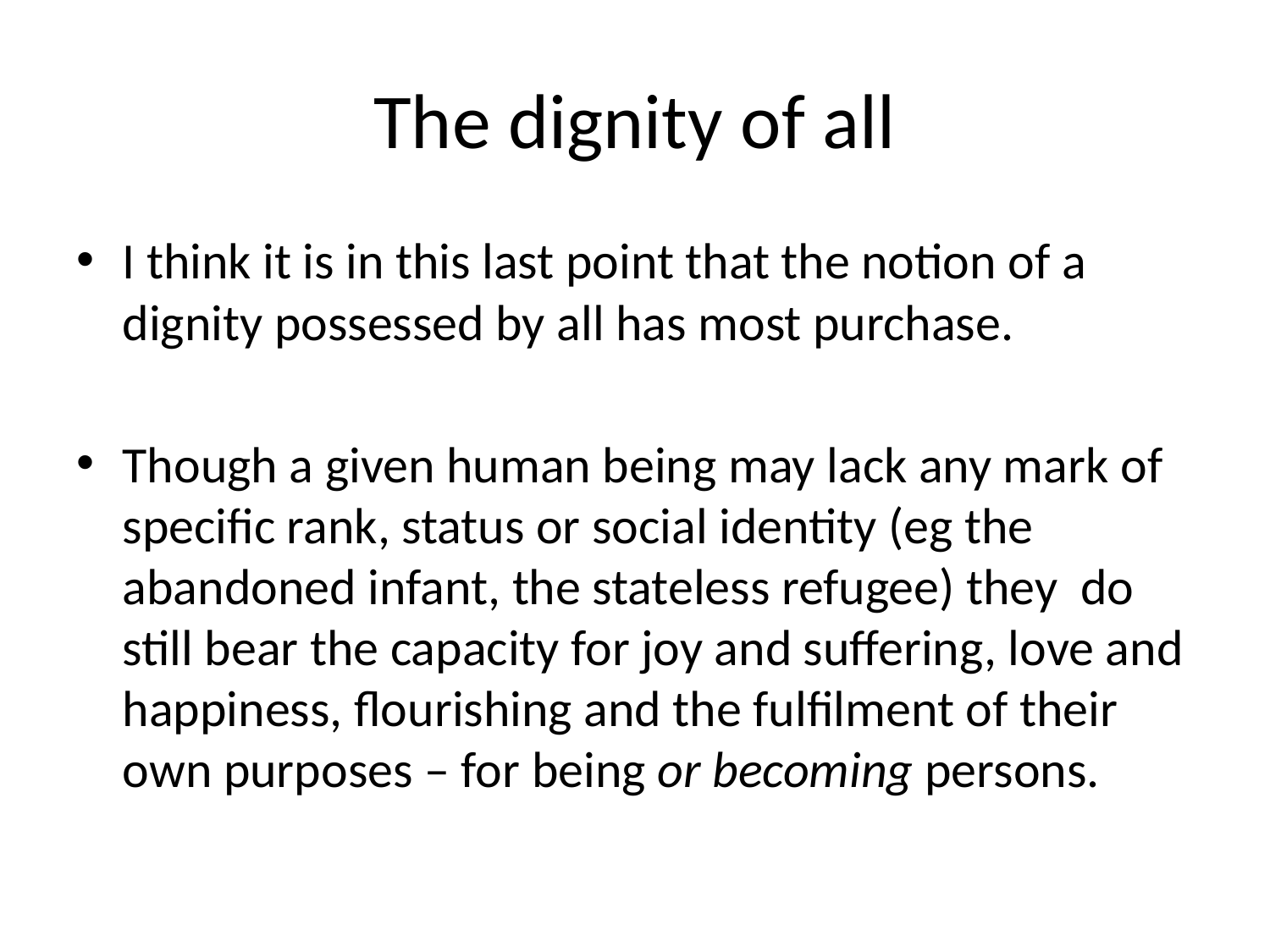

# The dignity of all
I think it is in this last point that the notion of a dignity possessed by all has most purchase.

Though a given human being may lack any mark of specific rank, status or social identity (eg the abandoned infant, the stateless refugee) they  do still bear the capacity for joy and suffering, love and happiness, flourishing and the fulfilment of their own purposes – for being or becoming persons.